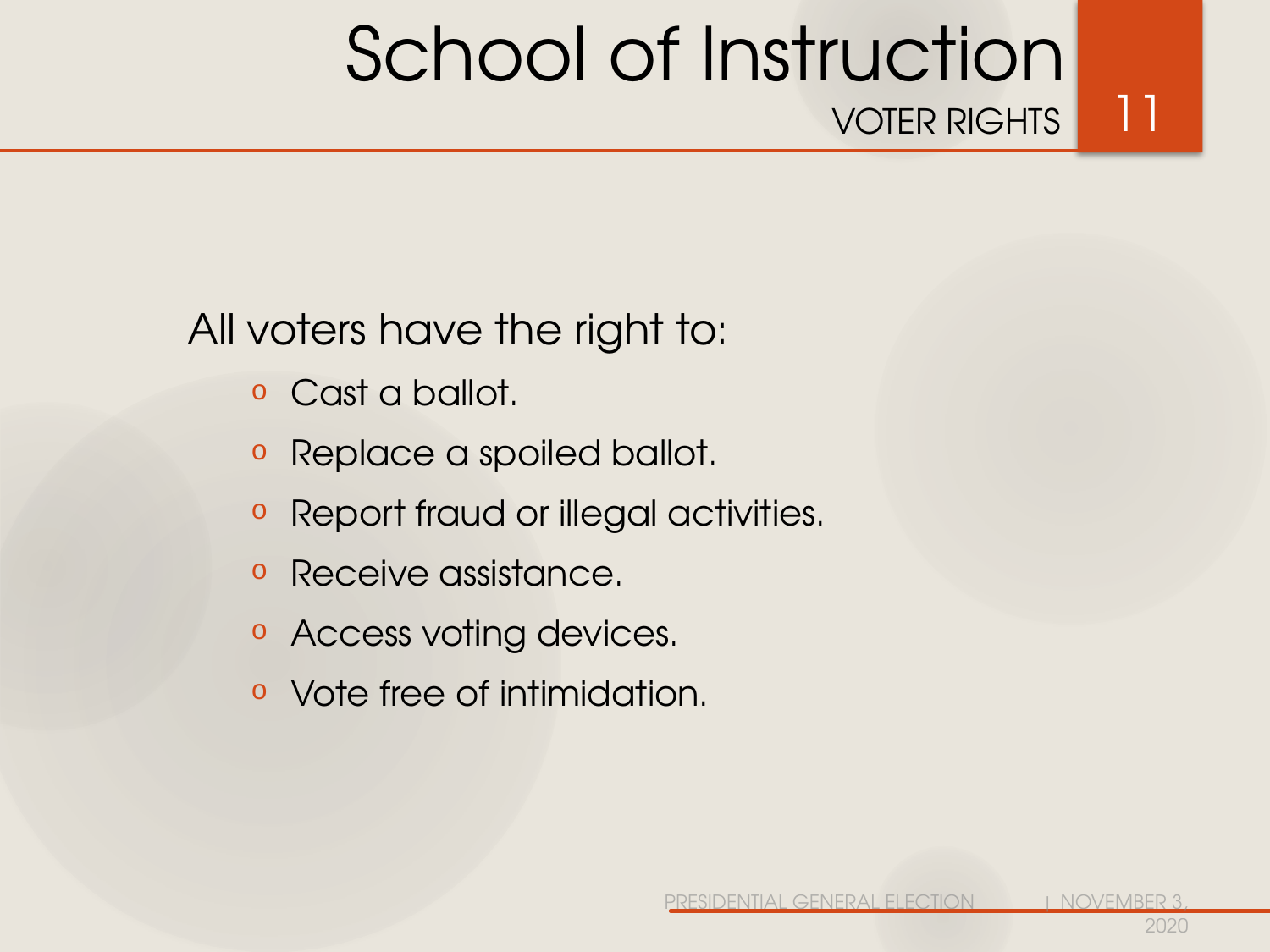

# School of Instruction
11
Voter rights
All voters have the right to:
Cast a ballot.
Replace a spoiled ballot.
Report fraud or illegal activities.
Receive assistance.
Access voting devices.
Vote free of intimidation.
PRESIDENTIAL GENERAL ELECTION	|  NOVEMBER 3, 2020